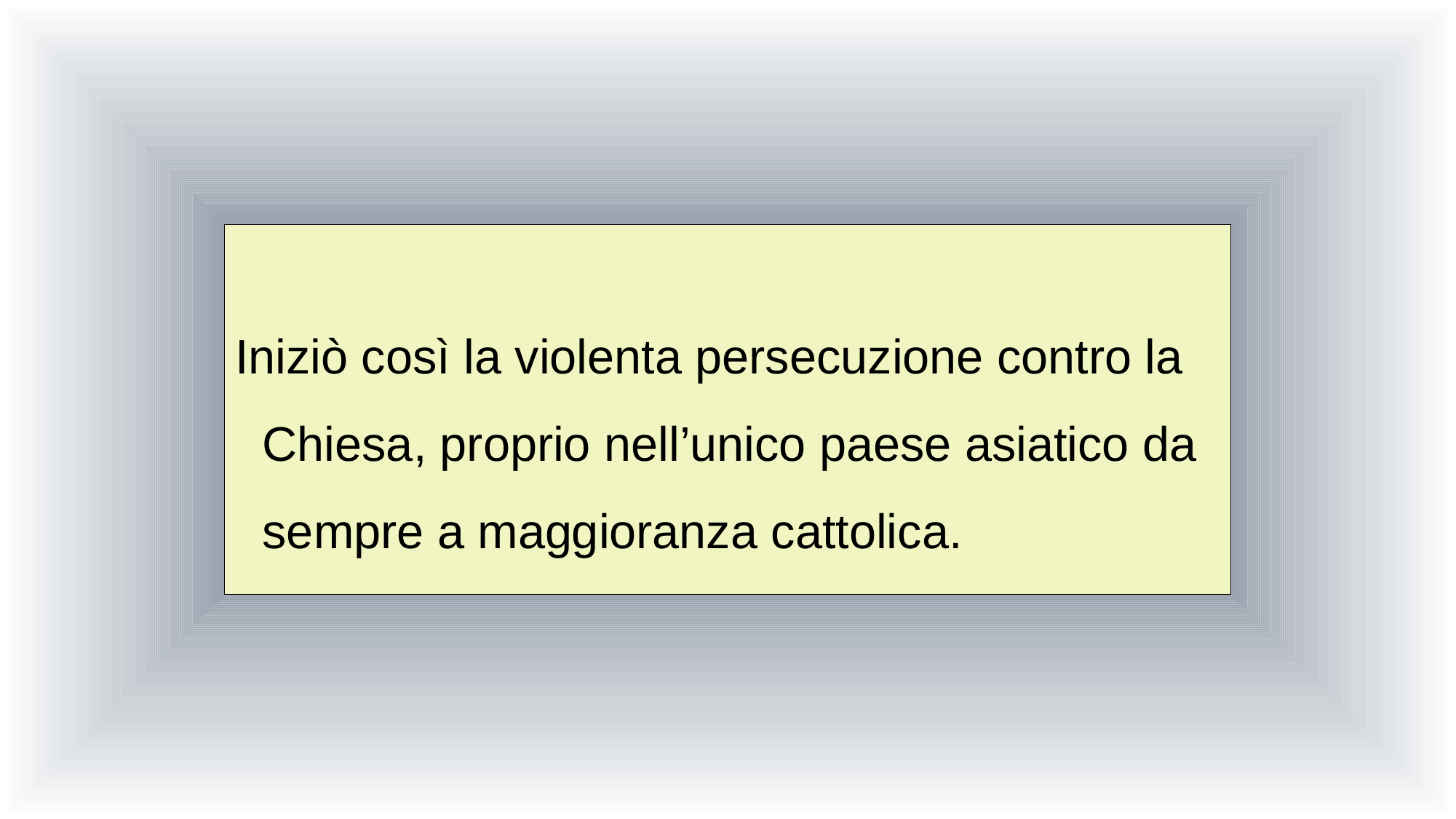

Iniziò così la violenta persecuzione contro la Chiesa, proprio nell’unico paese asiatico da sempre a maggioranza cattolica.